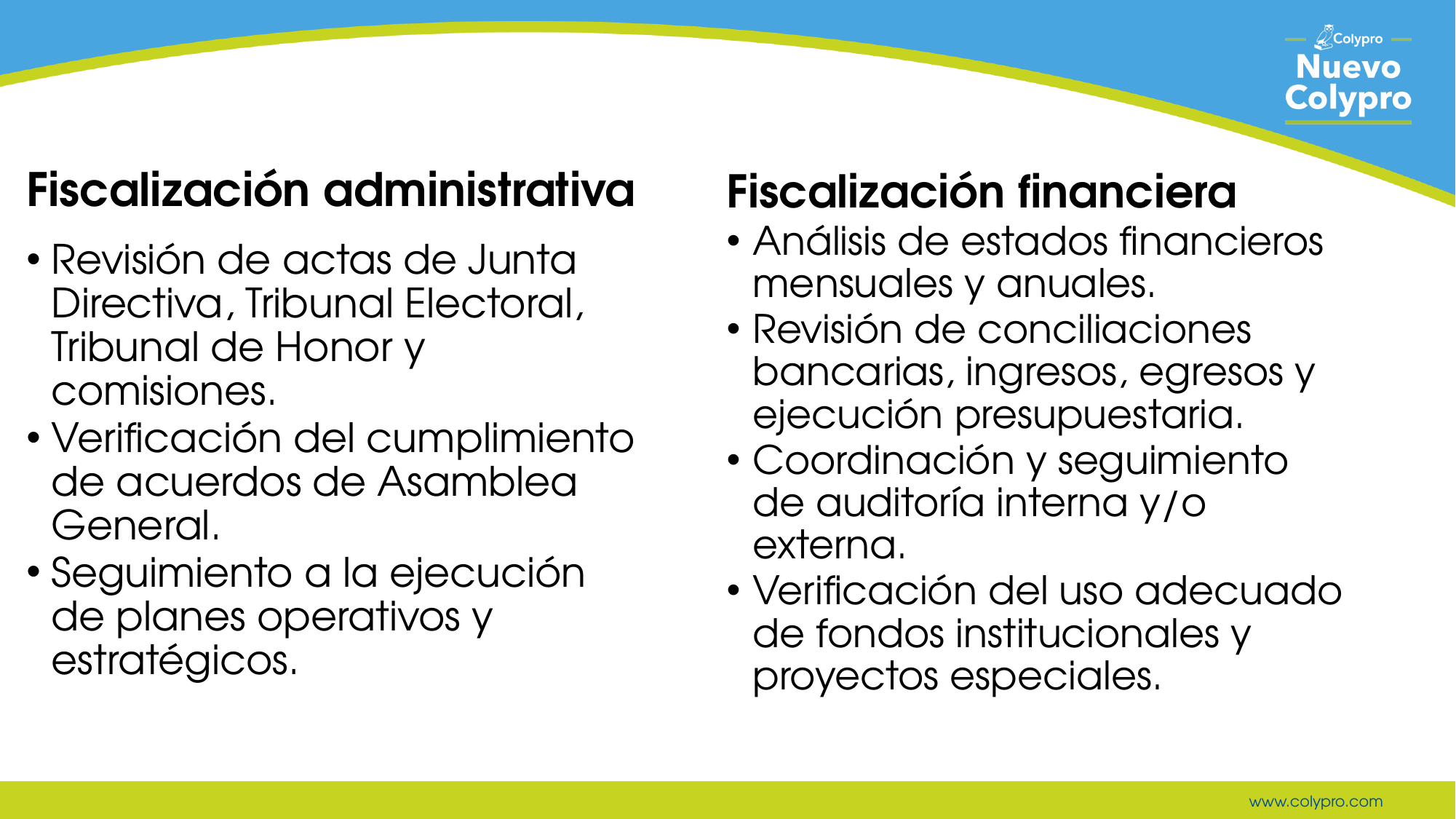

Fiscalización administrativa

Revisión de actas de Junta Directiva, Tribunal Electoral, Tribunal de Honor y comisiones.
Verificación del cumplimiento de acuerdos de Asamblea General.
Seguimiento a la ejecución de planes operativos y estratégicos.

Fiscalización financiera
Análisis de estados financieros mensuales y anuales.
Revisión de conciliaciones bancarias, ingresos, egresos y ejecución presupuestaria.
Coordinación y seguimiento de auditoría interna y/o externa.
Verificación del uso adecuado de fondos institucionales y proyectos especiales.